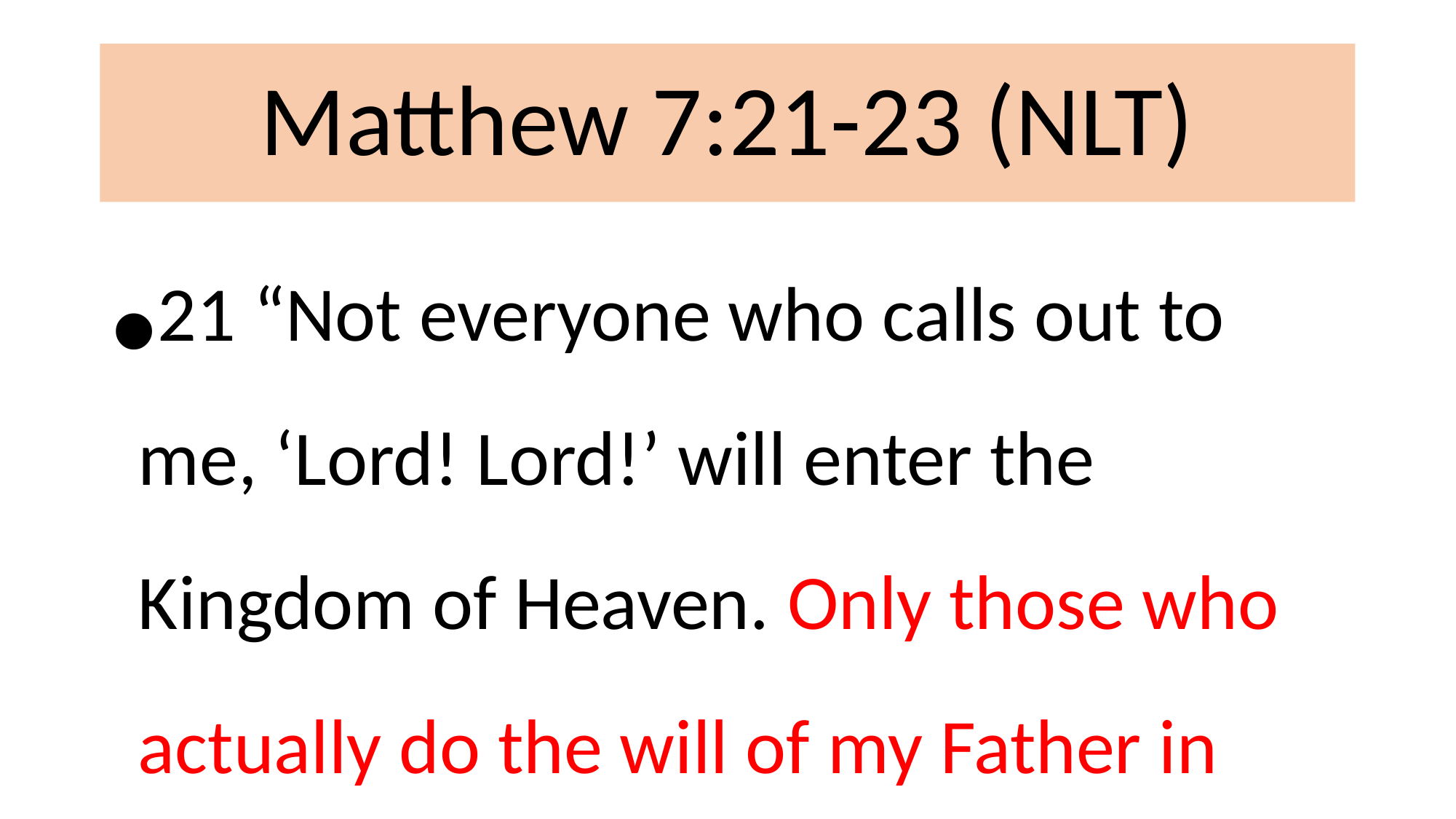

# Matthew 7:21-23 (NLT)
21 “Not everyone who calls out to me, ‘Lord! Lord!’ will enter the Kingdom of Heaven. Only those who actually do the will of my Father in heaven will enter.’